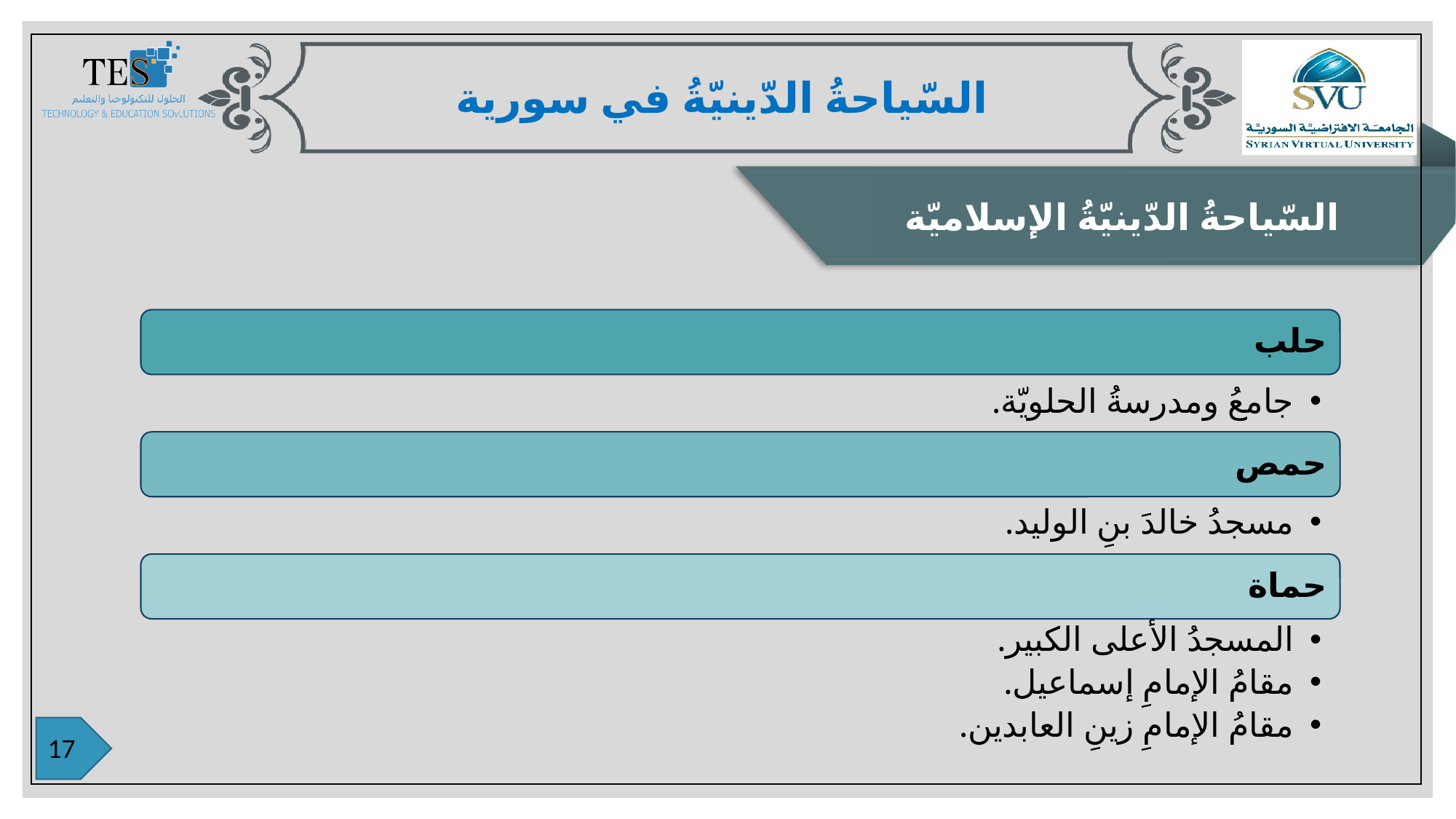

السّياحةُ الدّينيّةُ في سورية
السّياحةُ الدّينيّةُ الإسلاميّة
حلب
جامعُ ومدرسةُ الحلويّة.
حمص
مسجدُ خالدَ بنِ الوليد.
حماة
المسجدُ الأعلى الكبير.
مقامُ الإمامِ إسماعيل.
مقامُ الإمامِ زينِ العابدين.